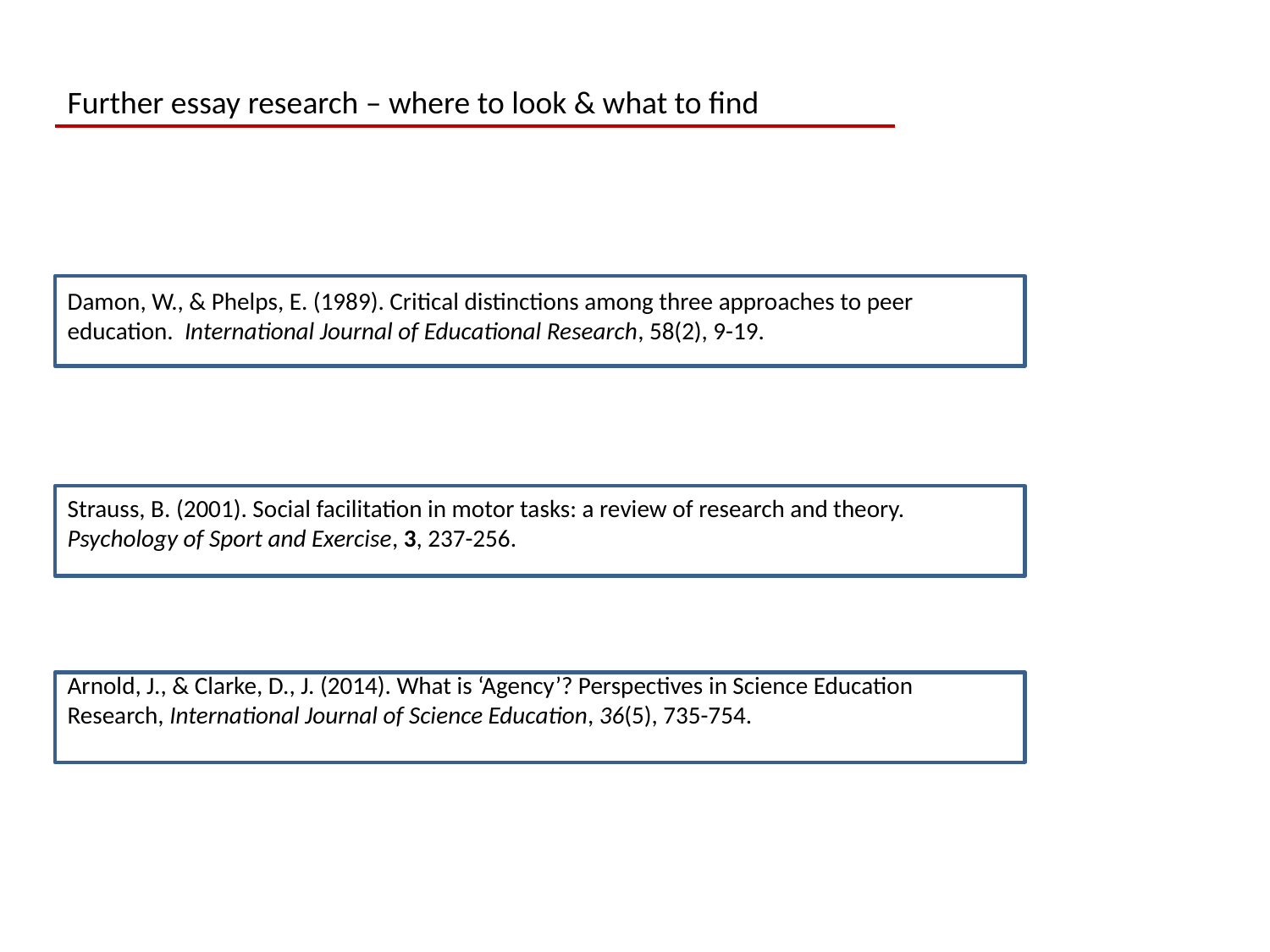

Further essay research – where to look & what to find

Damon, W., & Phelps, E. (1989). Critical distinctions among three approaches to peer education.  International Journal of Educational Research, 58(2), 9-19.

Strauss, B. (2001). Social facilitation in motor tasks: a review of research and theory. Psychology of Sport and Exercise, 3, 237-256.

Arnold, J., & Clarke, D., J. (2014). What is ‘Agency’? Perspectives in Science Education Research, International Journal of Science Education, 36(5), 735-754.